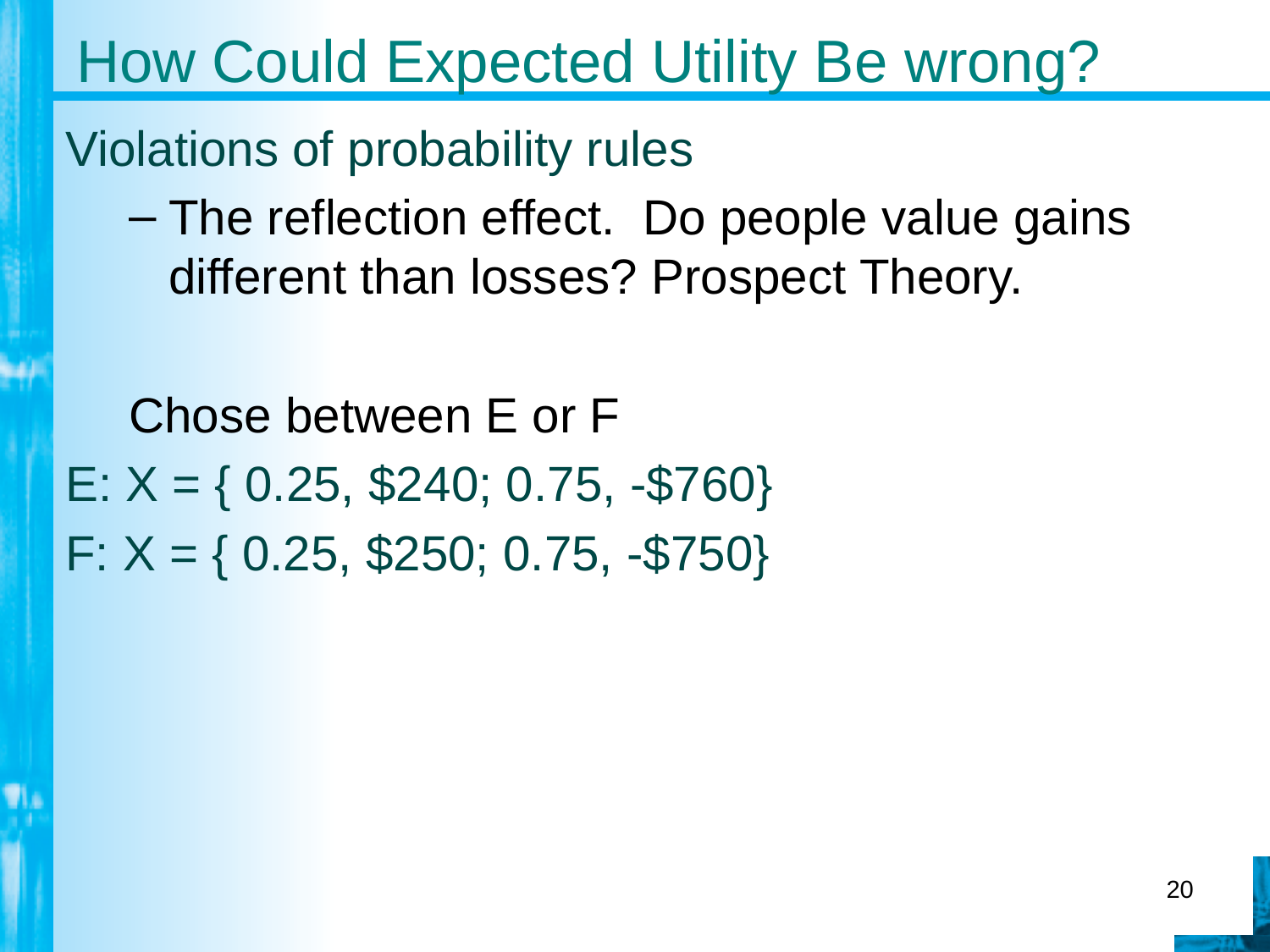

# How Could Expected Utility Be wrong?
Violations of probability rules
The reflection effect.  Do people value gains different than losses? Prospect Theory.

Chose between E or F
E: X = { 0.25, $240; 0.75, -$760}
F: X = { 0.25, $250; 0.75, -$750}

20